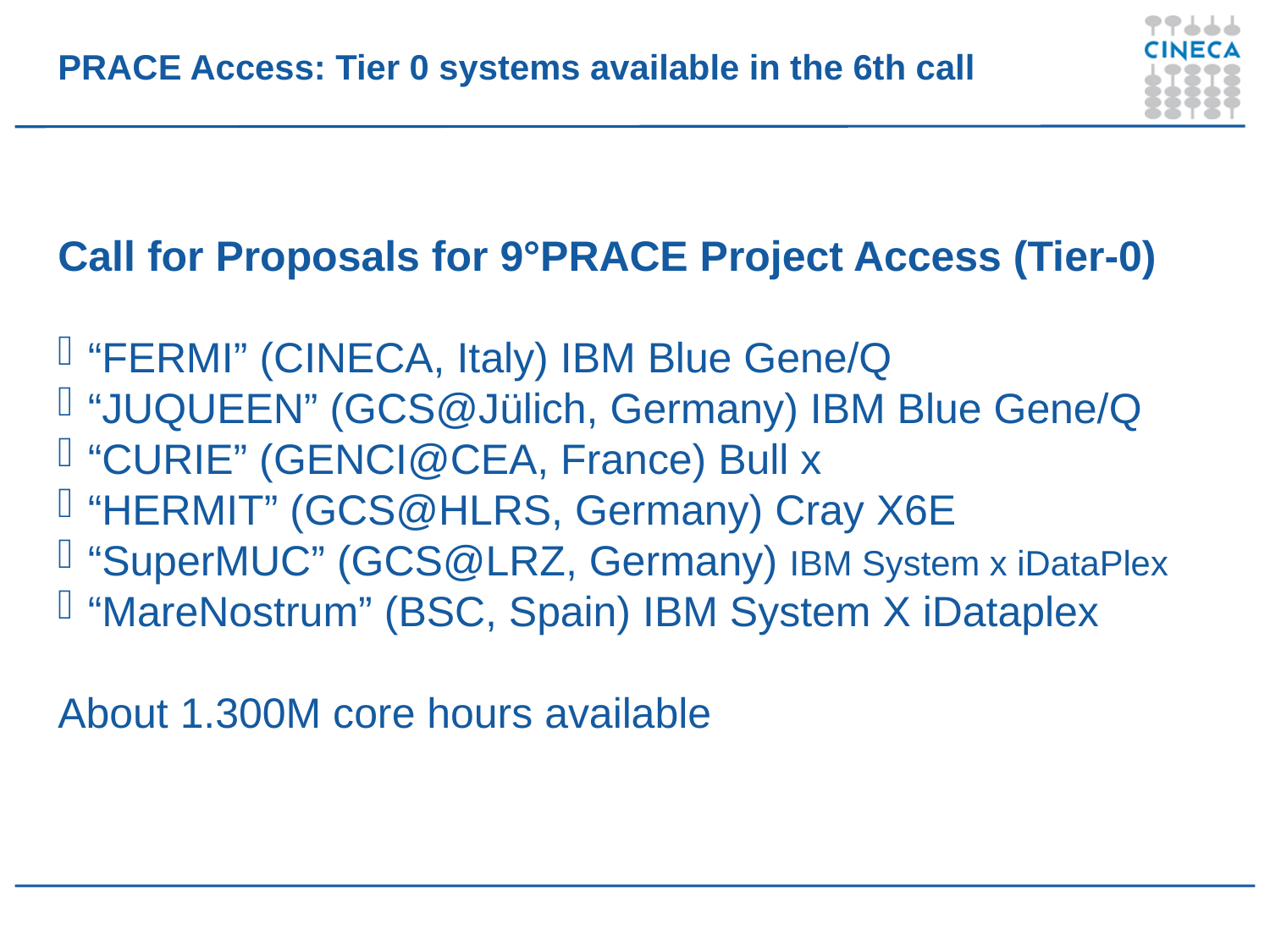

14
PRACE Access: Tier 0 systems available in the 6th call
Call for Proposals for 9°PRACE Project Access (Tier-0)

“FERMI” (CINECA, Italy) IBM Blue Gene/Q
“JUQUEEN” (GCS@Jülich, Germany) IBM Blue Gene/Q
“CURIE” (GENCI@CEA, France) Bull x
“HERMIT” (GCS@HLRS, Germany) Cray X6E
“SuperMUC” (GCS@LRZ, Germany) IBM System x iDataPlex
“MareNostrum” (BSC, Spain) IBM System X iDataplex

About 1.300M core hours available